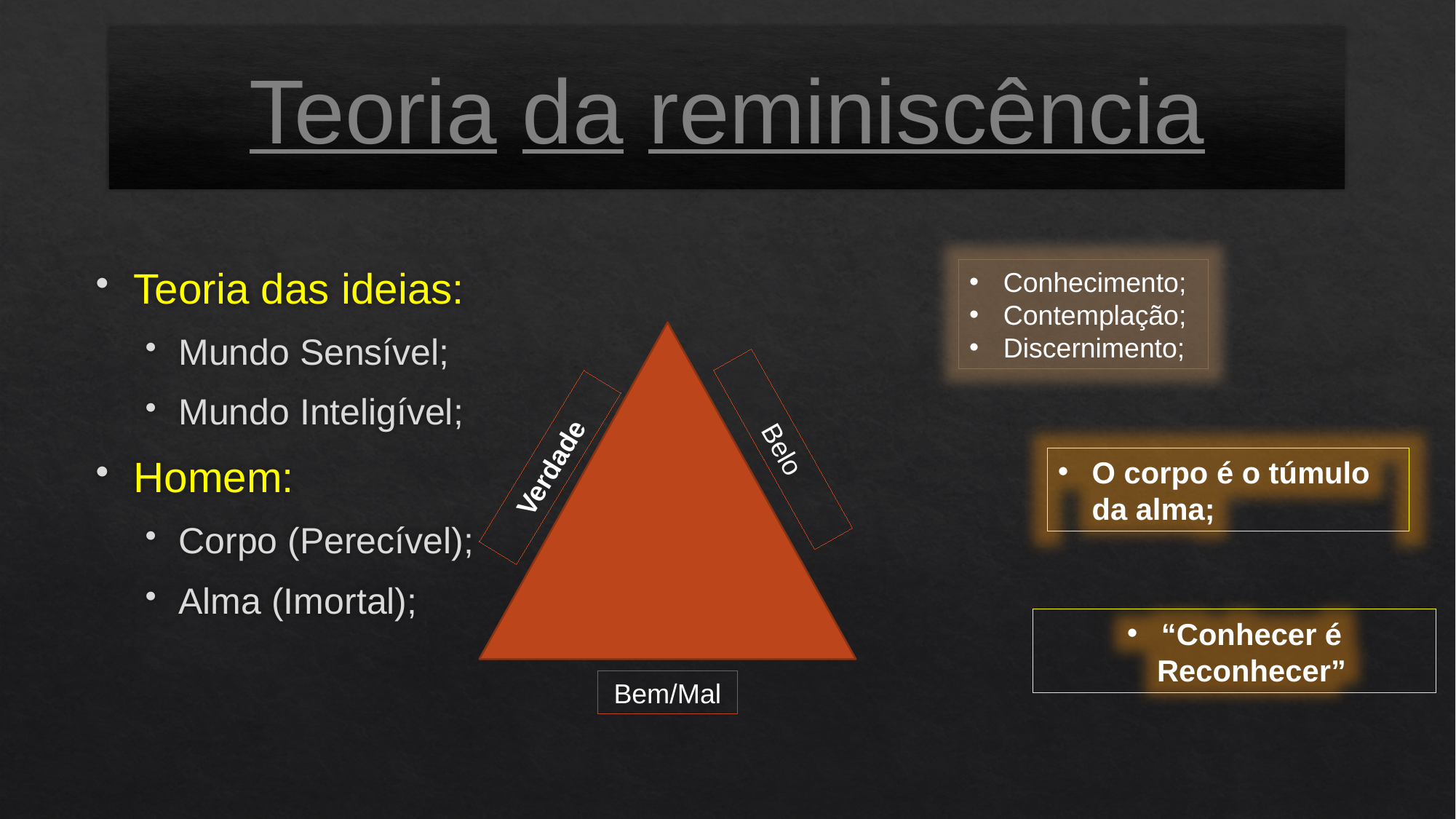

# Teoria da reminiscência
Teoria das ideias:
Mundo Sensível;
Mundo Inteligível;
Homem:
Corpo (Perecível);
Alma (Imortal);
Conhecimento;
Contemplação;
Discernimento;

Belo
Verdade
O corpo é o túmulo da alma;
“Conhecer é Reconhecer”
Bem/Mal